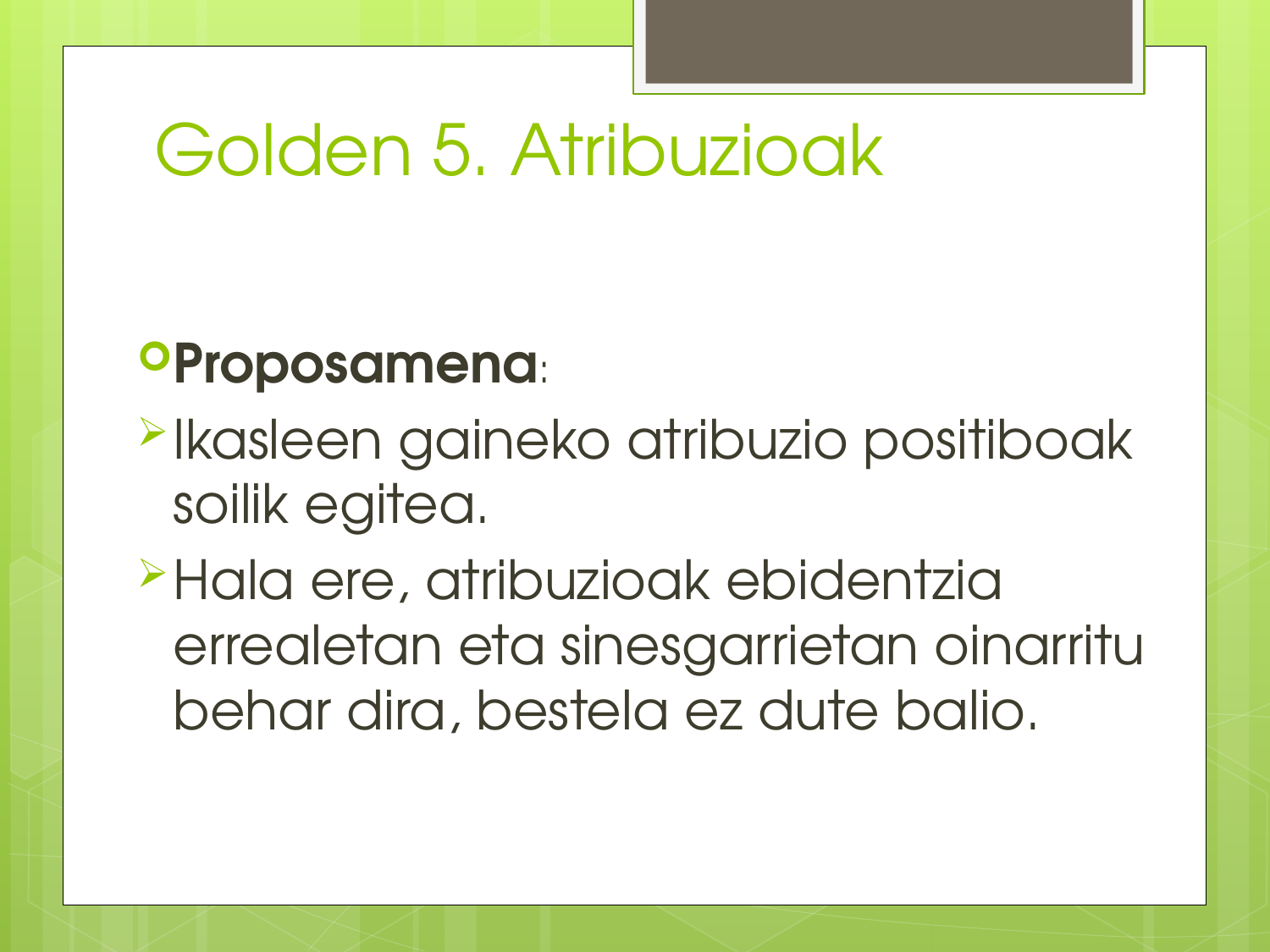

# Golden 5. Atribuzioak
Proposamena:
Ikasleen gaineko atribuzio positiboak soilik egitea.
Hala ere, atribuzioak ebidentzia errealetan eta sinesgarrietan oinarritu behar dira, bestela ez dute balio.